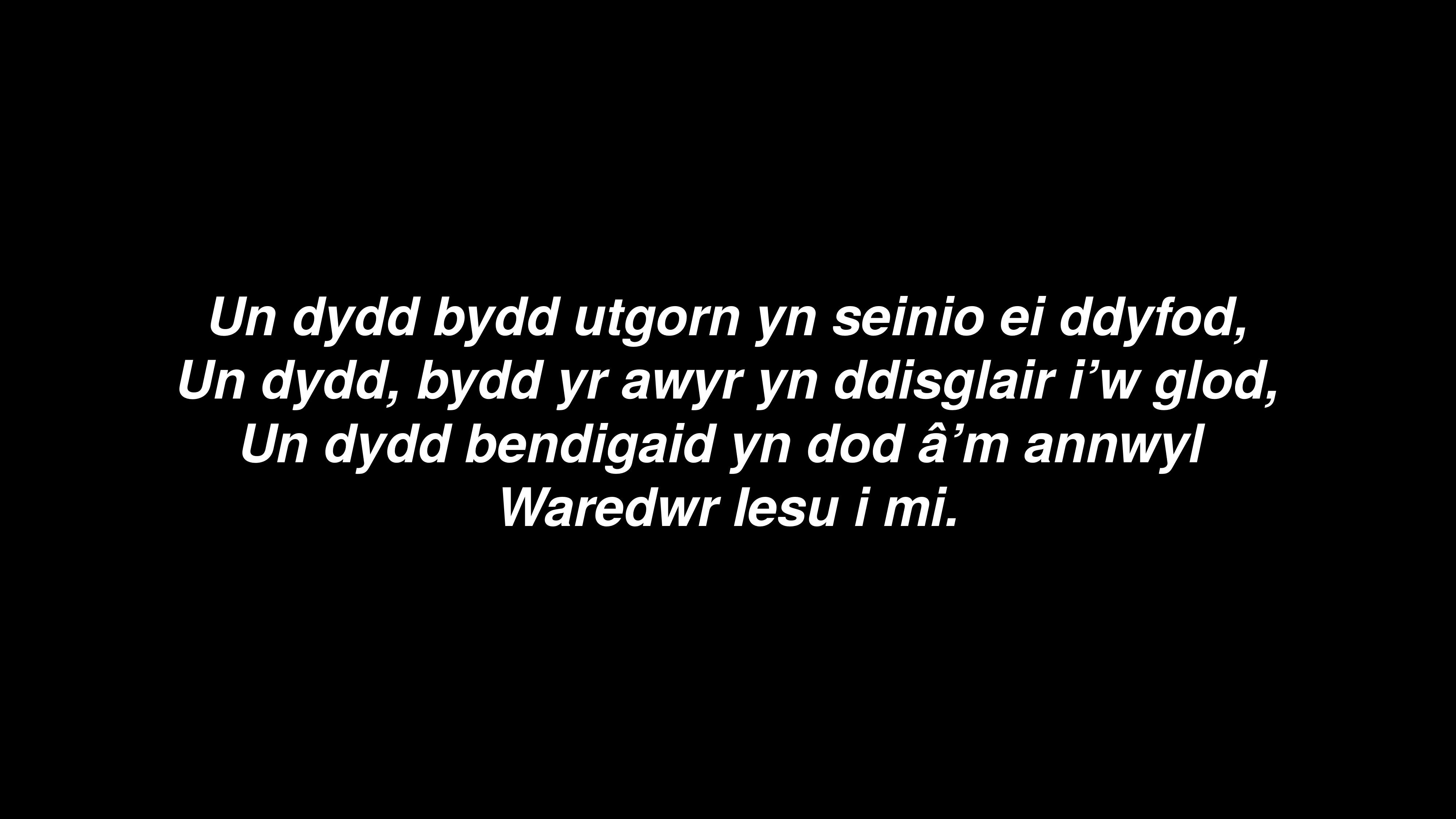

Un dydd bydd utgorn yn seinio ei ddyfod,
Un dydd, bydd yr awyr yn ddisglair i’w glod,
Un dydd bendigaid yn dod â’m annwyl
Waredwr Iesu i mi.